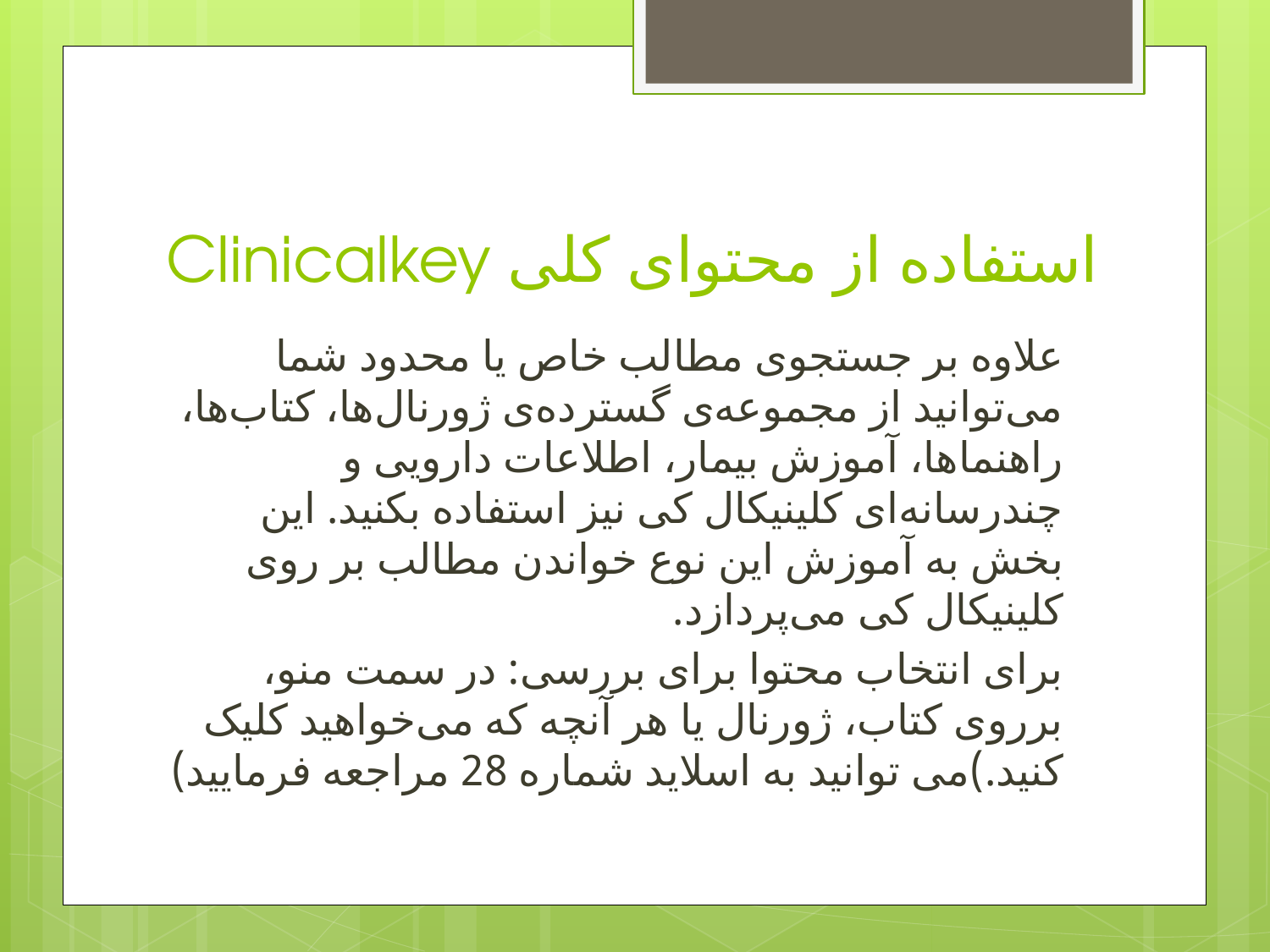

# استفاده از محتوای کلی Clinicalkey
علاوه بر جستجوی مطالب خاص یا محدود شما می‌توانید از مجموعه‌ی گسترده‌ی ژورنال‌ها، کتاب‌ها، راهنماها، آموزش بیمار، اطلاعات دارویی و چندرسانه‌ای کلینیکال کی نیز استفاده بکنید. این بخش به آموزش این نوع خواندن مطالب بر روی کلینیکال کی می‌پردازد.
برای انتخاب محتوا برای بررسی: در سمت منو، برروی کتاب، ژورنال یا هر آنچه که می‌خواهید کلیک کنید.)می توانید به اسلاید شماره 28 مراجعه فرمایید)